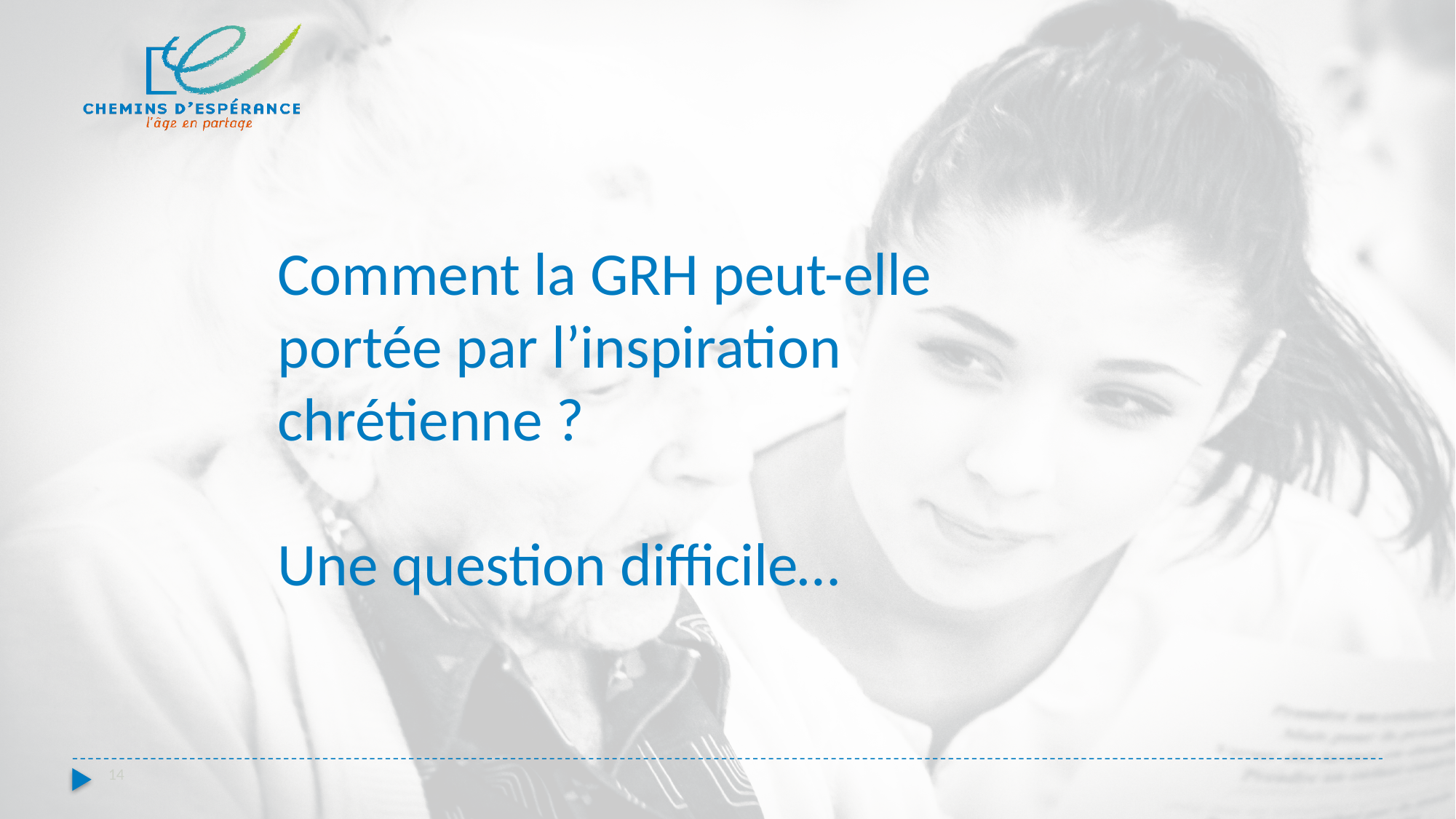

Comment la GRH peut-elle portée par l’inspiration chrétienne ?

Une question difficile…
14